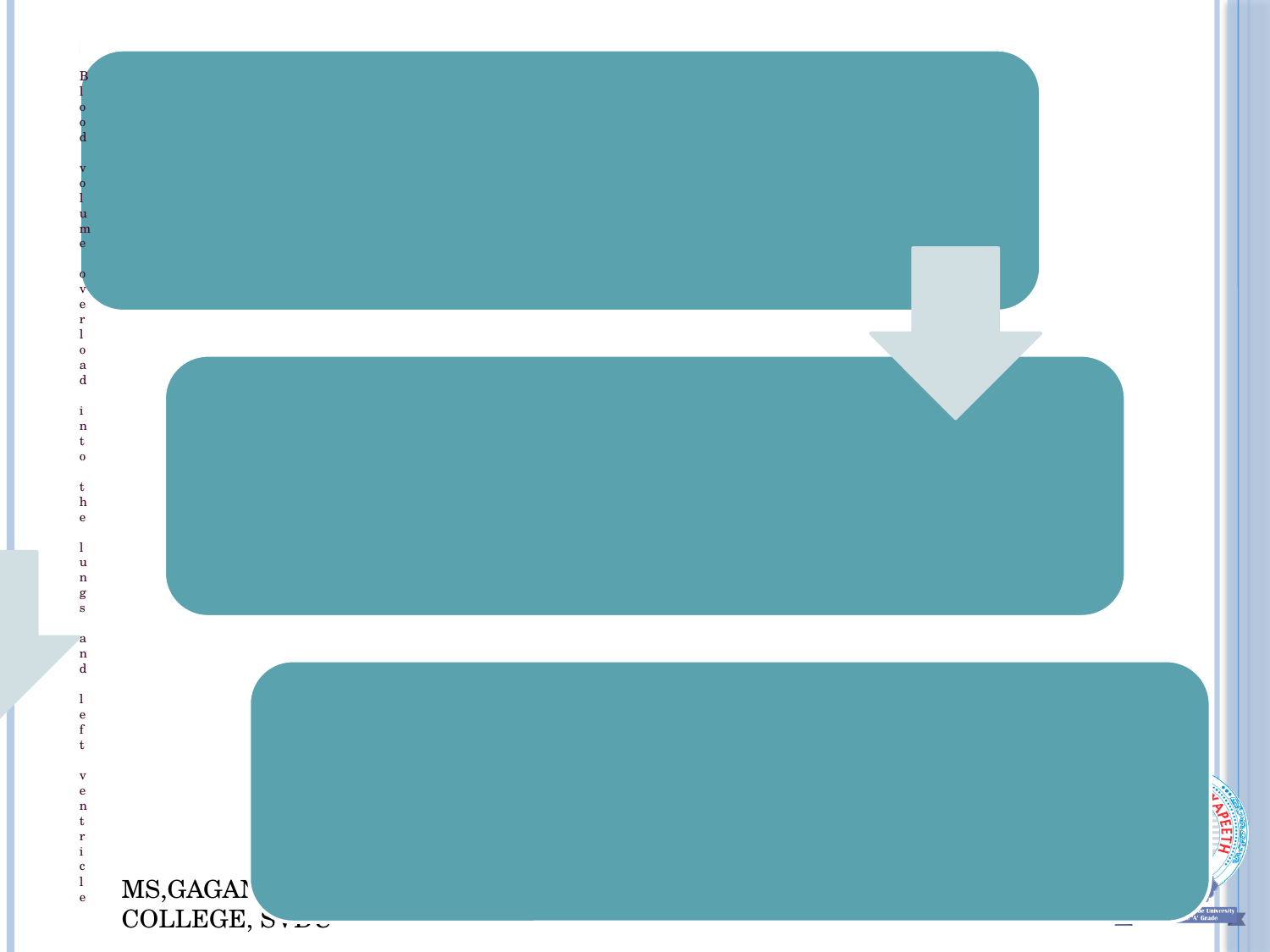

Quickly develop pulmonary edema
Blood volume overload into the lungs and left ventricle